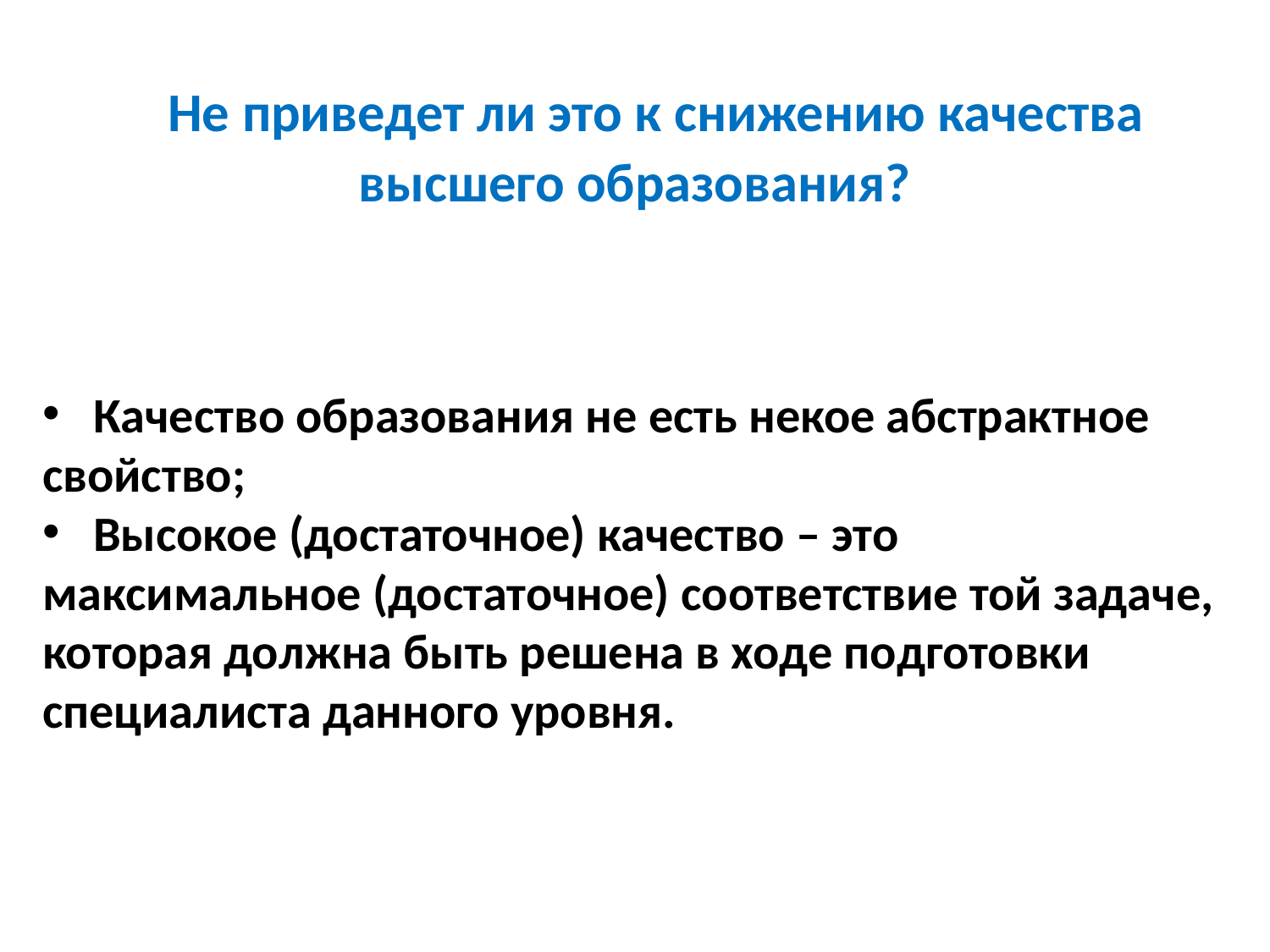

# Не приведет ли это к снижению качества высшего образования?
   Качество образования не есть некое абстрактное свойство;
   Высокое (достаточное) качество – это максимальное (достаточное) соответствие той задаче, которая должна быть решена в ходе подготовки специалиста данного уровня.